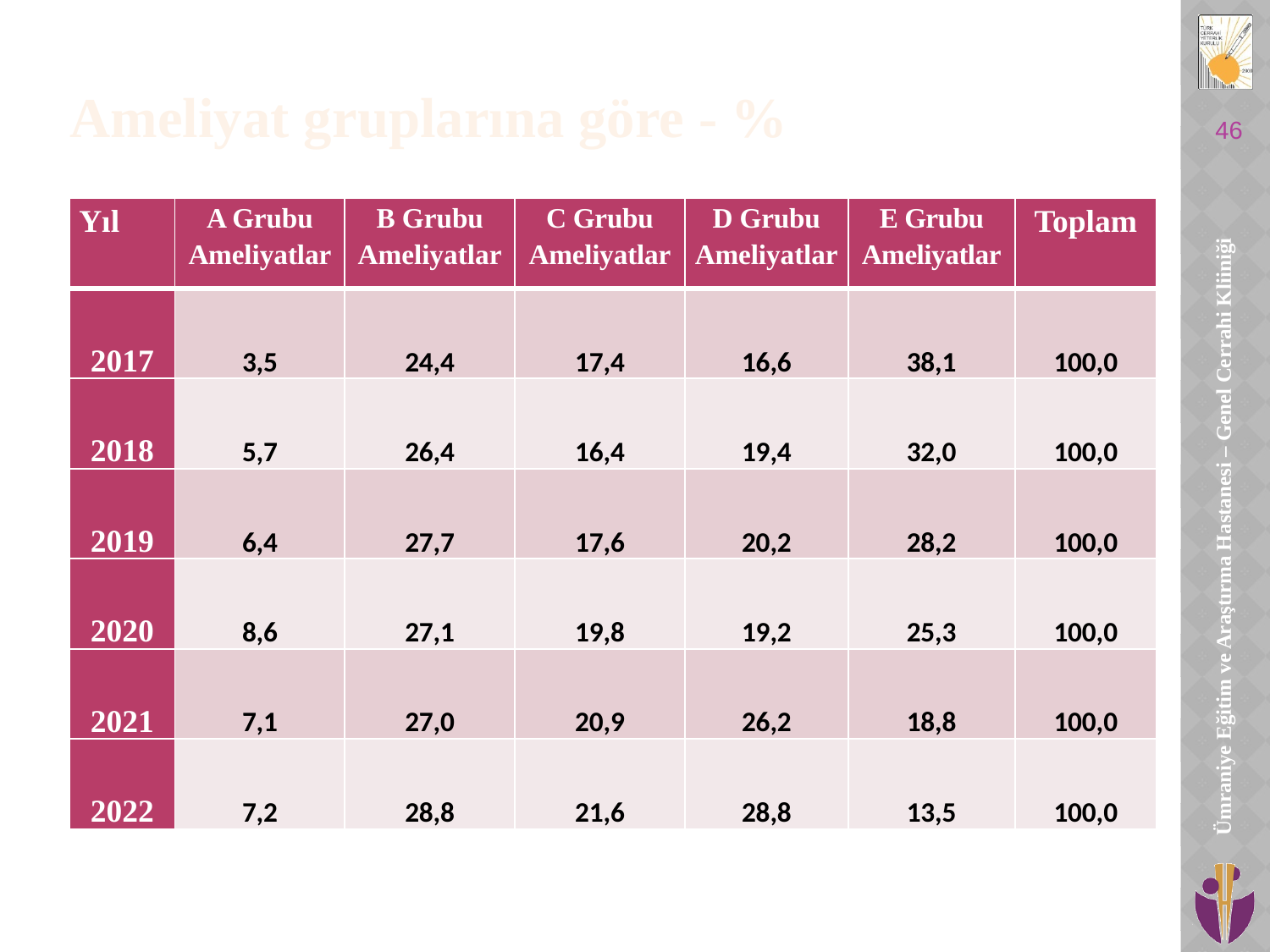

Ameliyat gruplarına göre - %
46
| Yıl | A Grubu Ameliyatlar | B Grubu Ameliyatlar | C Grubu Ameliyatlar | D Grubu Ameliyatlar | E Grubu Ameliyatlar | Toplam |
| --- | --- | --- | --- | --- | --- | --- |
| 2017 | 3,5 | 24,4 | 17,4 | 16,6 | 38,1 | 100,0 |
| 2018 | 5,7 | 26,4 | 16,4 | 19,4 | 32,0 | 100,0 |
| 2019 | 6,4 | 27,7 | 17,6 | 20,2 | 28,2 | 100,0 |
| 2020 | 8,6 | 27,1 | 19,8 | 19,2 | 25,3 | 100,0 |
| 2021 | 7,1 | 27,0 | 20,9 | 26,2 | 18,8 | 100,0 |
| 2022 | 7,2 | 28,8 | 21,6 | 28,8 | 13,5 | 100,0 |